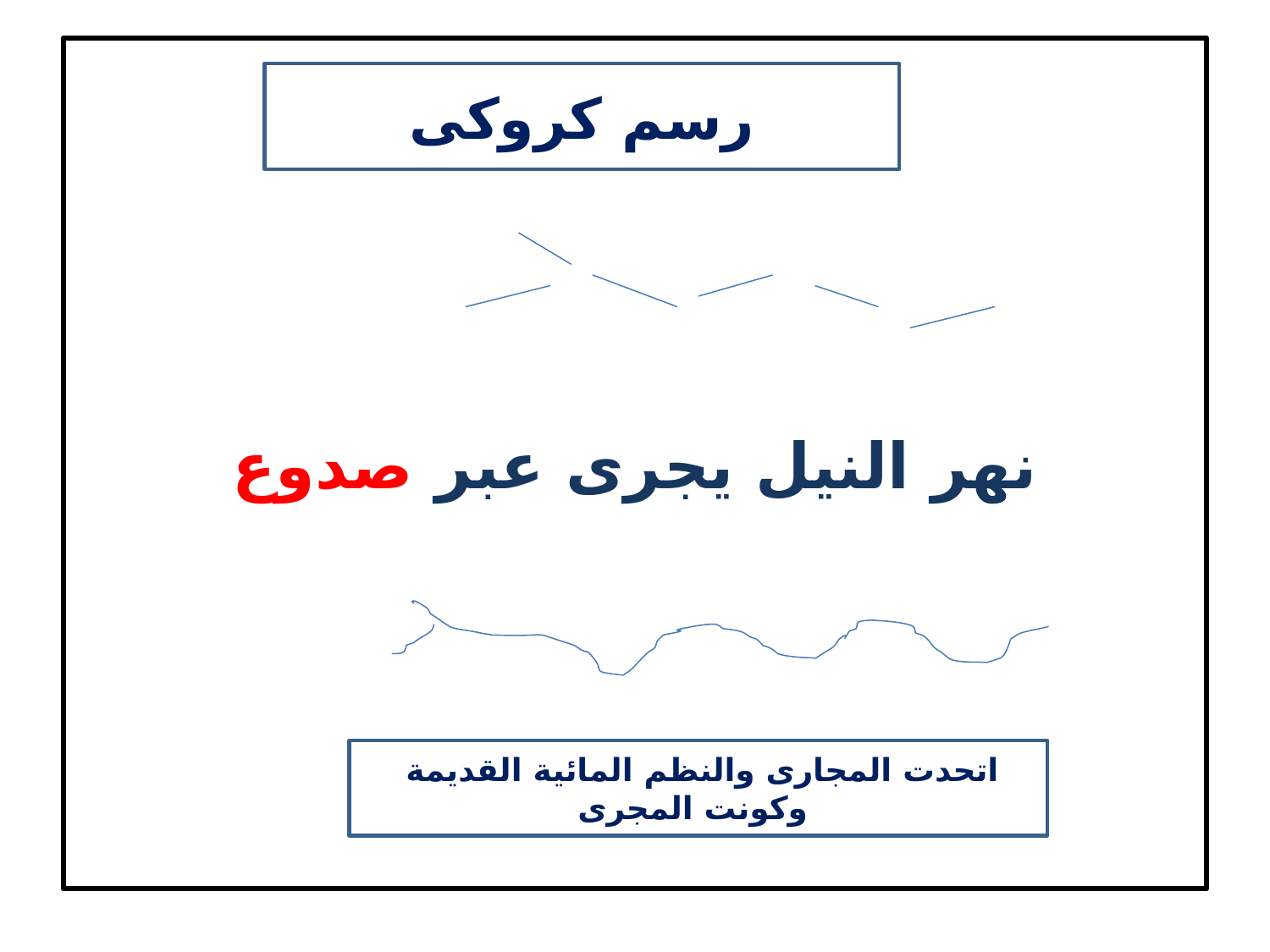

# نهر النيل يجرى عبر صدوع
رسم كروكى

 اتحدت المجارى والنظم المائية القديمة وكونت المجرى